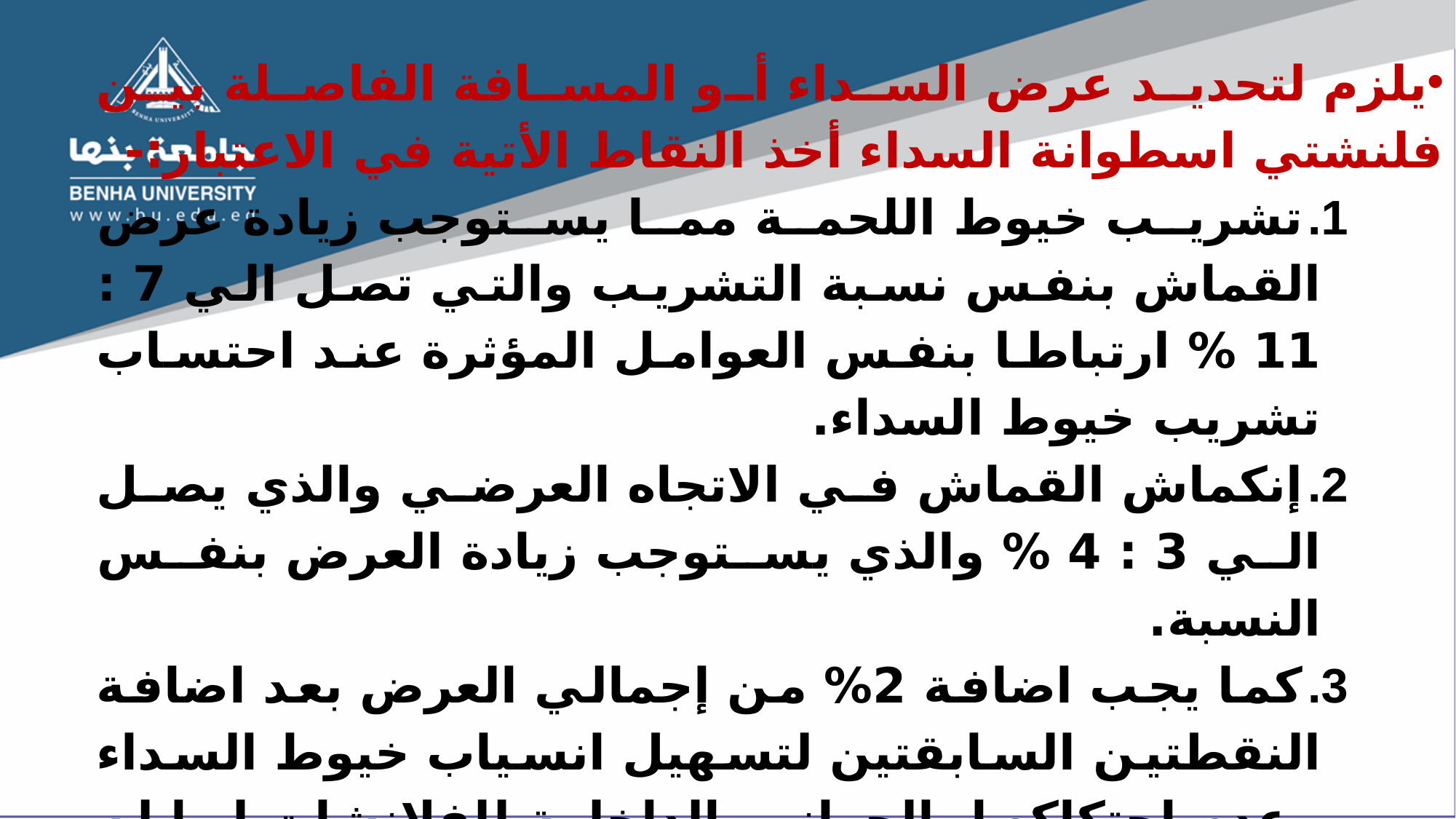

يلزم لتحديد عرض السداء أو المسافة الفاصلة بين فلنشتي اسطوانة السداء أخذ النقاط الأتية في الاعتبار:-
تشريب خيوط اللحمة مما يستوجب زيادة عرض القماش بنفس نسبة التشريب والتي تصل الي 7 : 11 % ارتباطا بنفس العوامل المؤثرة عند احتساب تشريب خيوط السداء.
إنكماش القماش في الاتجاه العرضي والذي يصل الي 3 : 4 % والذي يستوجب زيادة العرض بنفس النسبة.
كما يجب اضافة 2% من إجمالي العرض بعد اضافة النقطتين السابقتين لتسهيل انسياب خيوط السداء وعدم احتكاكها بالجوانب الداخلية للفلانشات لما له من تأثير سيئ علي الخيوط (كثرة تقطيع الخيوط الجانبية – خيوط البراسل)